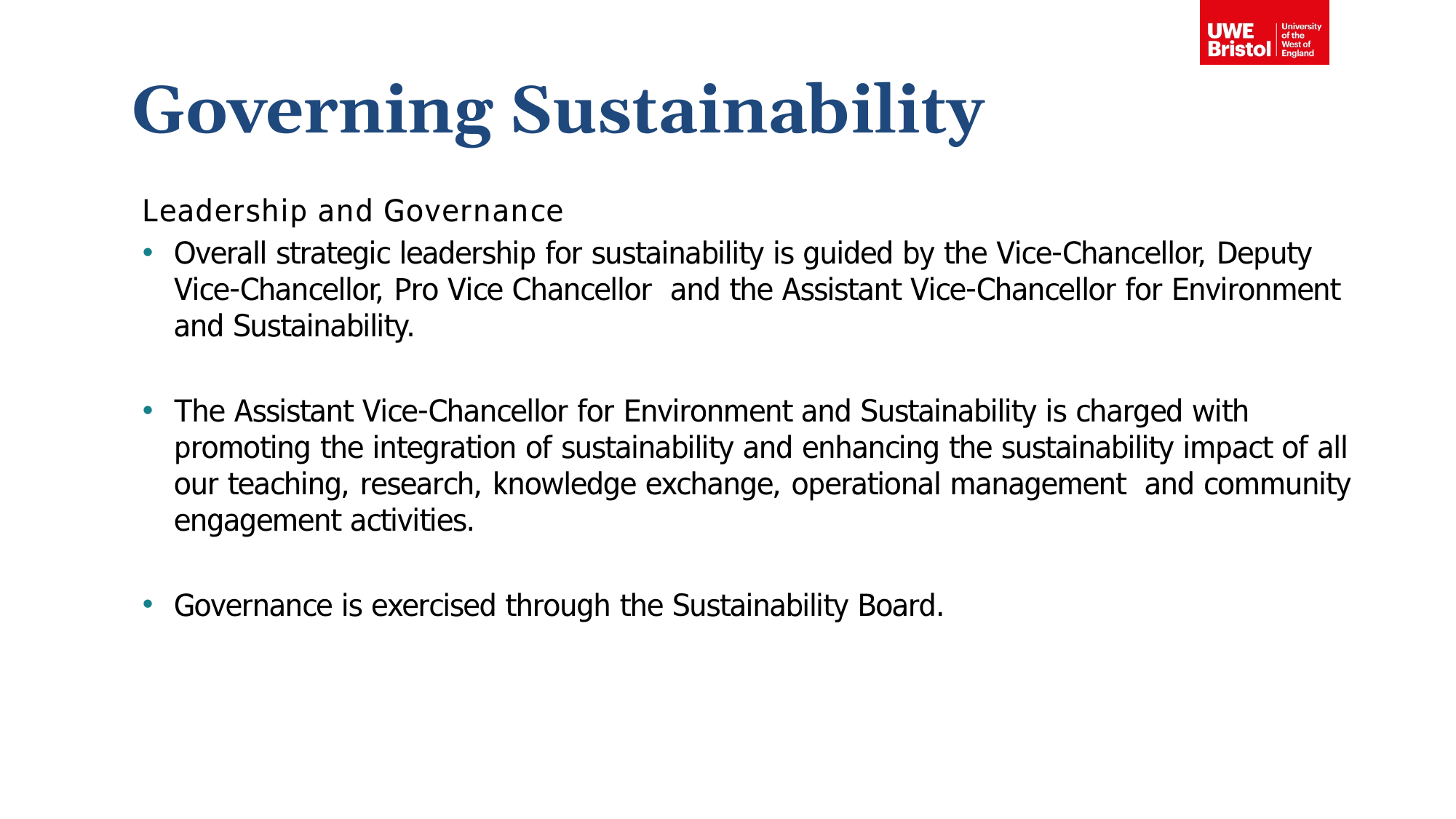

Governing Sustainability
Leadership and Governance
Overall strategic leadership for sustainability is guided by the Vice-Chancellor, Deputy Vice-Chancellor, Pro Vice Chancellor  and the Assistant Vice-Chancellor for Environment and Sustainability.

The Assistant Vice-Chancellor for Environment and Sustainability is charged with promoting the integration of sustainability and enhancing the sustainability impact of all our teaching, research, knowledge exchange, operational management  and community engagement activities.

Governance is exercised through the Sustainability Board.